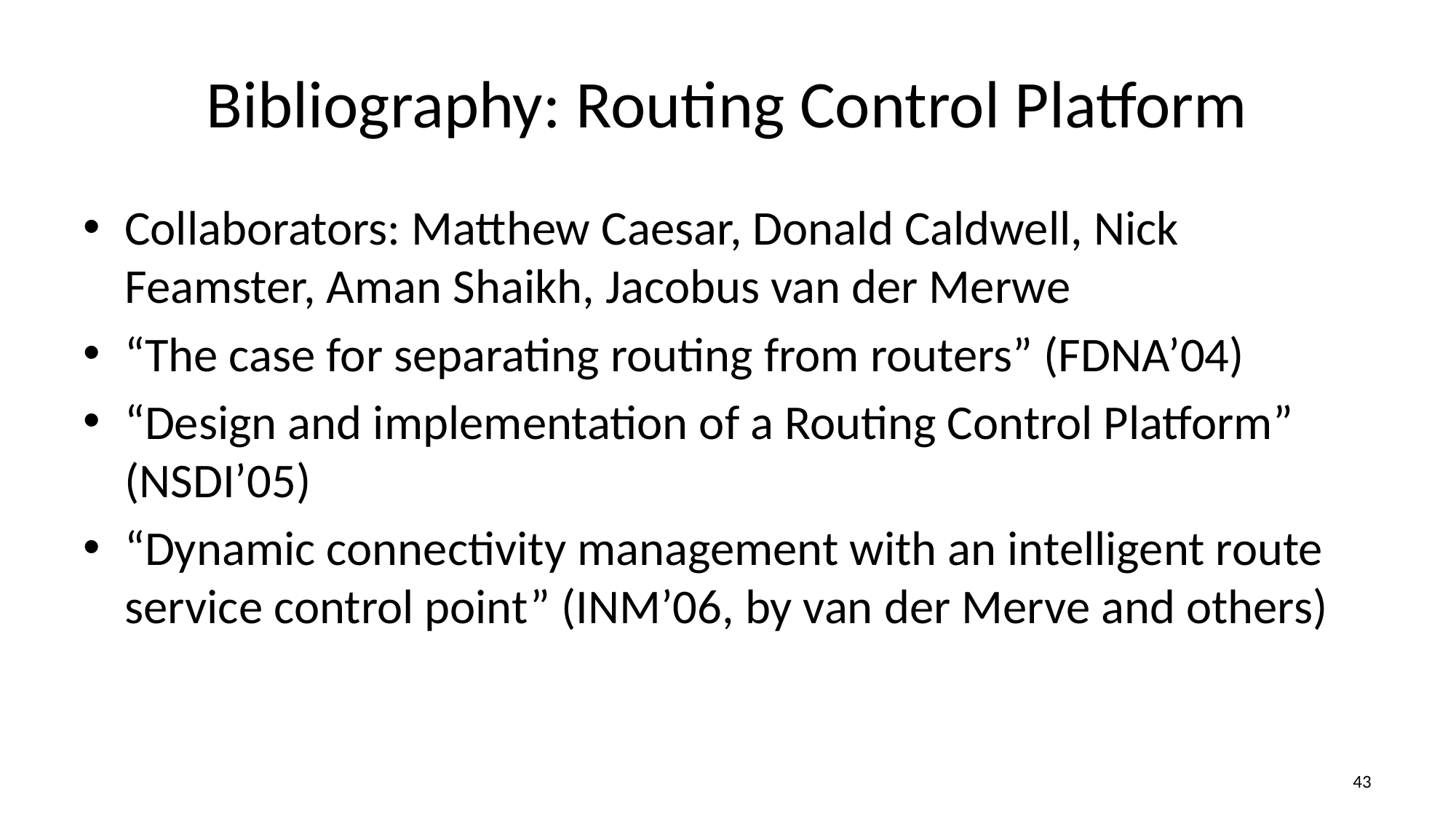

# Bibliography: Routing Control Platform
Collaborators: Matthew Caesar, Donald Caldwell, Nick Feamster, Aman Shaikh, Jacobus van der Merwe
“The case for separating routing from routers” (FDNA’04)
“Design and implementation of a Routing Control Platform” (NSDI’05)
“Dynamic connectivity management with an intelligent route service control point” (INM’06, by van der Merve and others)
43